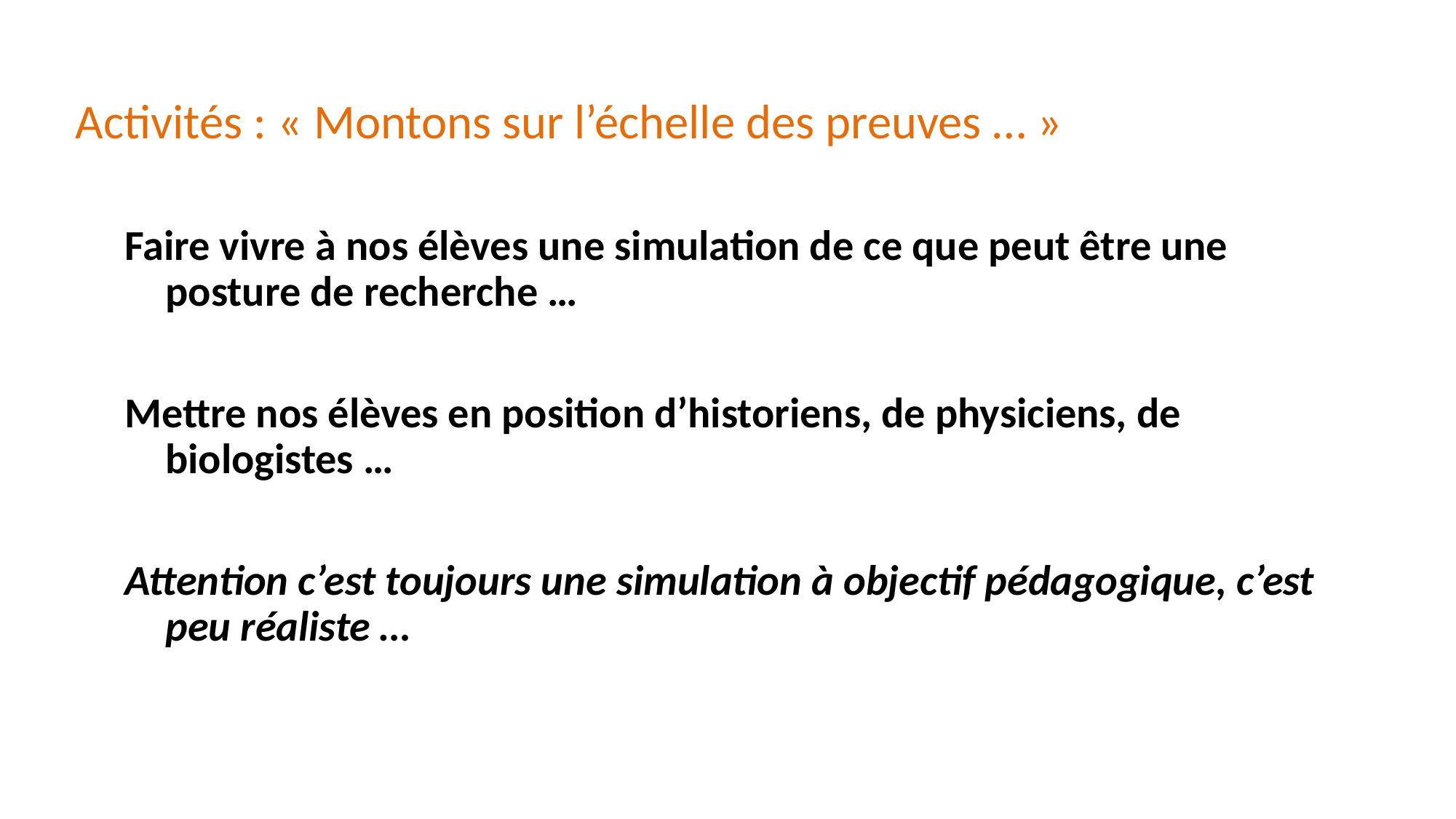

# Activités : « Montons sur l’échelle des preuves … »
Faire vivre à nos élèves une simulation de ce que peut être une posture de recherche …

Mettre nos élèves en position d’historiens, de physiciens, de biologistes …

Attention c’est toujours une simulation à objectif pédagogique, c’est peu réaliste …